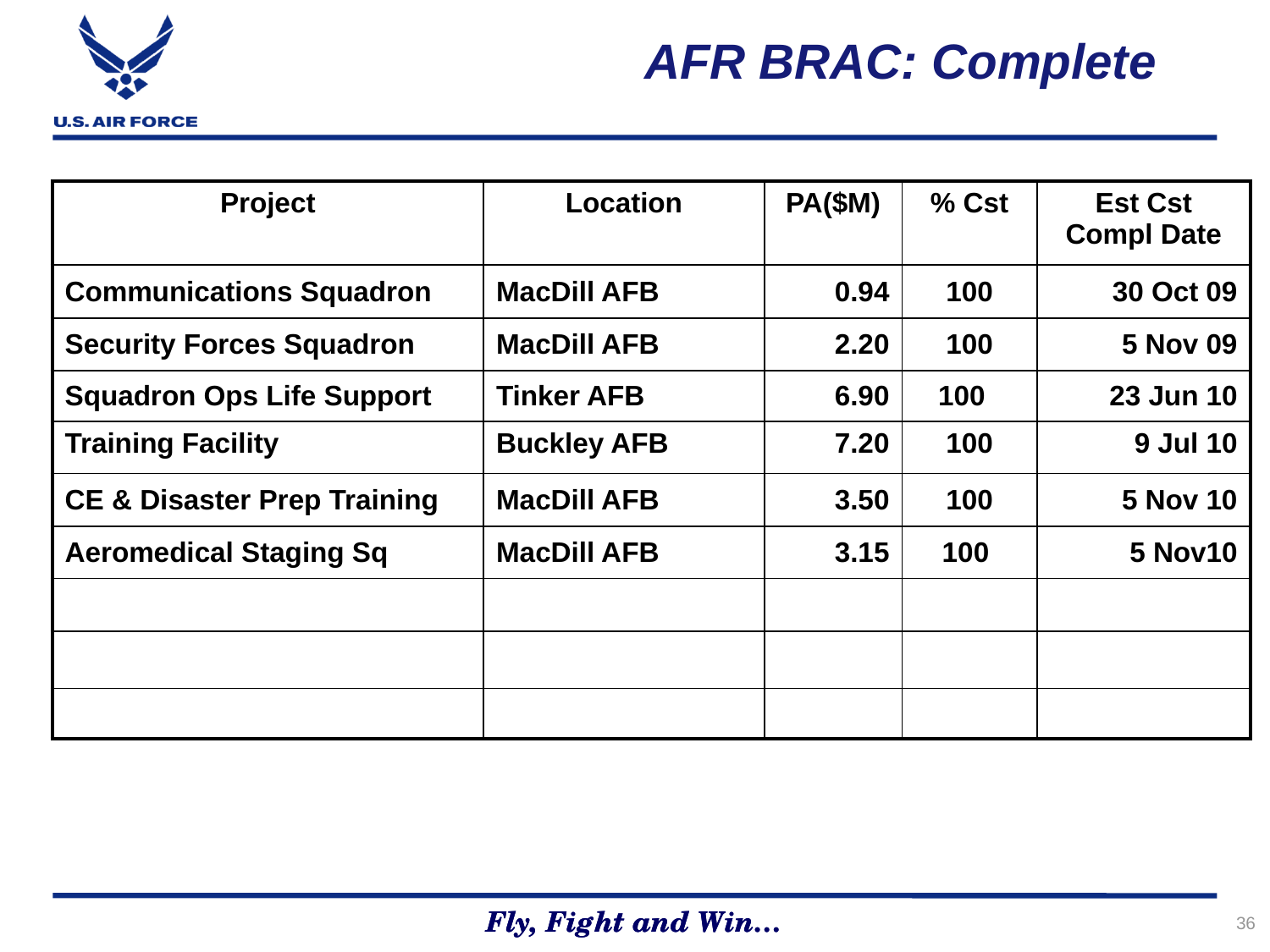

AFR BRAC: Complete
| Project | Location | PA($M) | % Cst | Est Cst Compl Date |
| --- | --- | --- | --- | --- |
| Communications Squadron | MacDill AFB | 0.94 | 100 | 30 Oct 09 |
| Security Forces Squadron | MacDill AFB | 2.20 | 100 | 5 Nov 09 |
| Squadron Ops Life Support | Tinker AFB | 6.90 | 100 | 23 Jun 10 |
| Training Facility | Buckley AFB | 7.20 | 100 | 9 Jul 10 |
| CE & Disaster Prep Training | MacDill AFB | 3.50 | 100 | 5 Nov 10 |
| Aeromedical Staging Sq | MacDill AFB | 3.15 | 100 | 5 Nov10 |
|  |  |  |  |  |
|  |  |  |  |  |
|  |  |  |  |  |
36